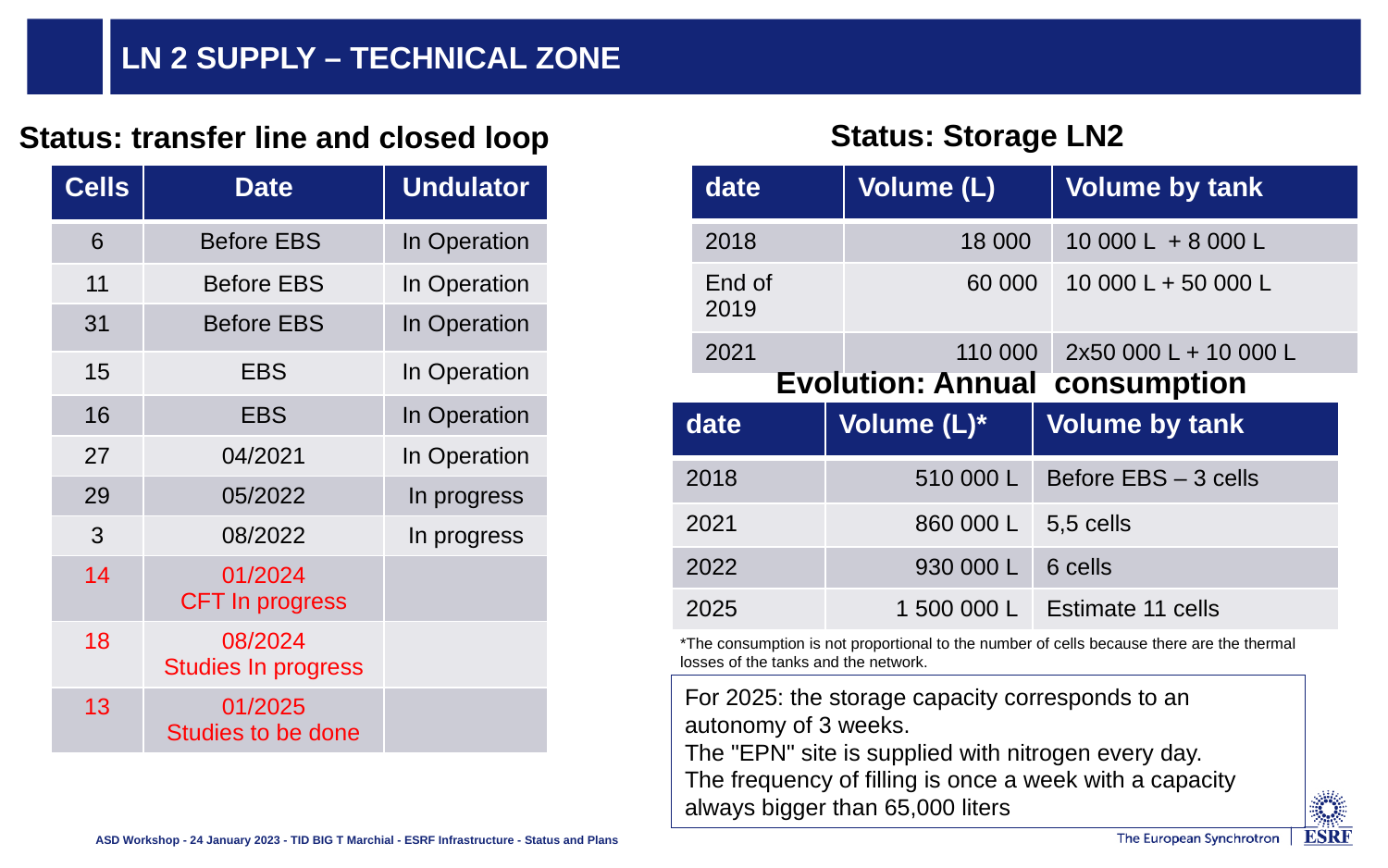

# LN 2 Supply – technical zone
Status: Storage LN2
Status: transfer line and closed loop
| date | Volume (L) | Volume by tank |
| --- | --- | --- |
| 2018 | 18 000 | 10 000 L + 8 000 L |
| End of 2019 | 60 000 | 10 000 L + 50 000 L |
| 2021 | 110 000 | 2x50 000 L + 10 000 L |
| Cells | Date | Undulator |
| --- | --- | --- |
| 6 | Before EBS | In Operation |
| 11 | Before EBS | In Operation |
| 31 | Before EBS | In Operation |
| 15 | EBS | In Operation |
| 16 | EBS | In Operation |
| 27 | 04/2021 | In Operation |
| 29 | 05/2022 | In progress |
| 3 | 08/2022 | In progress |
| 14 | 01/2024 CFT In progress |  |
| 18 | 08/2024 Studies In progress |  |
| 13 | 01/2025 Studies to be done |  |
Evolution: Annual  consumption
| date | Volume (L)\* | Volume by tank |
| --- | --- | --- |
| 2018 | 510 000 L | Before EBS – 3 cells |
| 2021 | 860 000 L | 5,5 cells |
| 2022 | 930 000 L | 6 cells |
| 2025 | 1 500 000 L | Estimate 11 cells |
*The consumption is not proportional to the number of cells because there are the thermal losses of the tanks and the network.
For 2025: the storage capacity corresponds to an autonomy of 3 weeks.
The "EPN" site is supplied with nitrogen every day.
The frequency of filling is once a week with a capacity always bigger than 65,000 liters
ASD Workshop - 24 January 2023 - TID BIG T Marchial - ESRF Infrastructure - Status and Plans